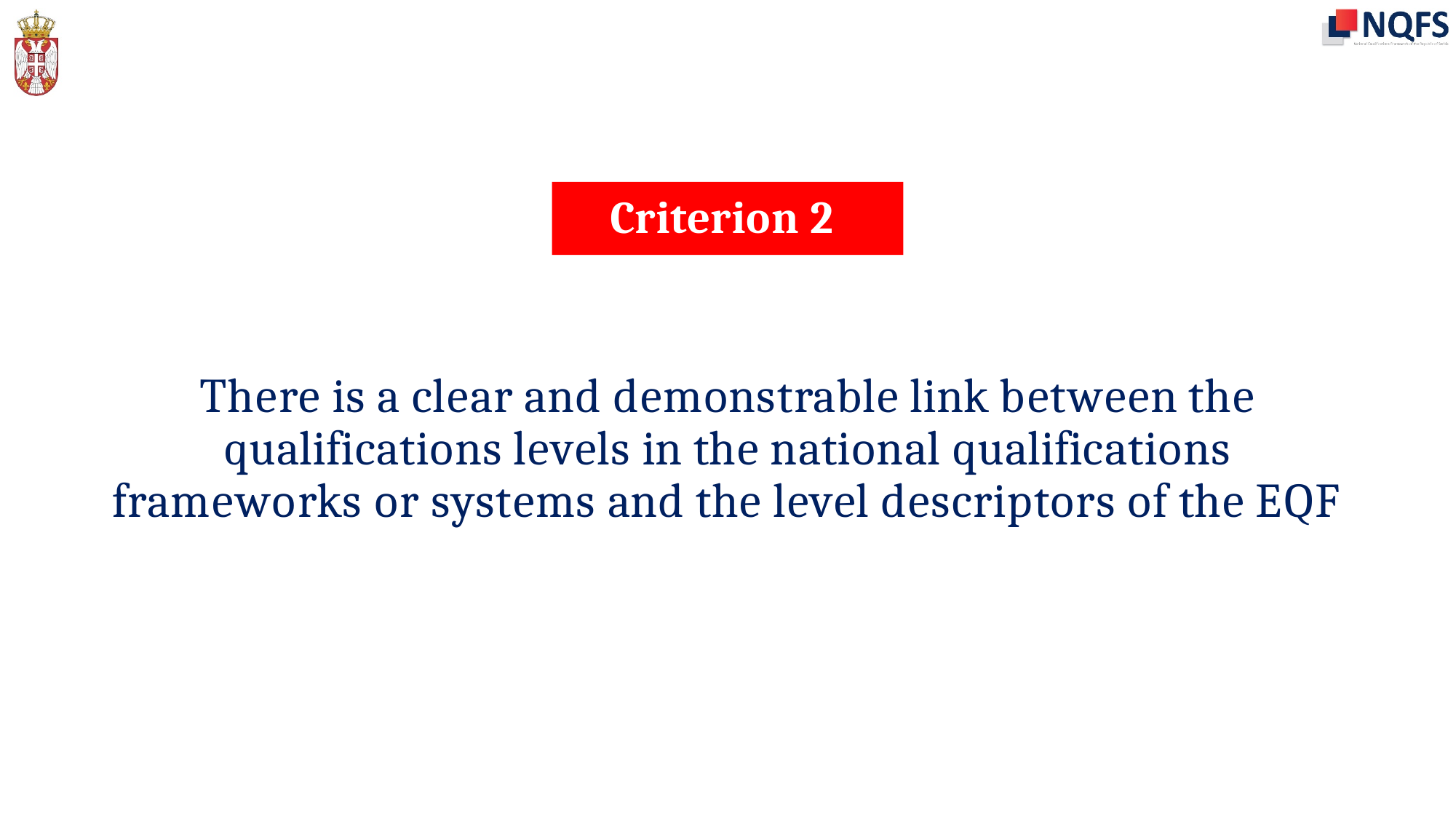

Criterion 2
# There is a clear and demonstrable link between the qualifications levels in the national qualifications frameworks or systems and the level descriptors of the EQF